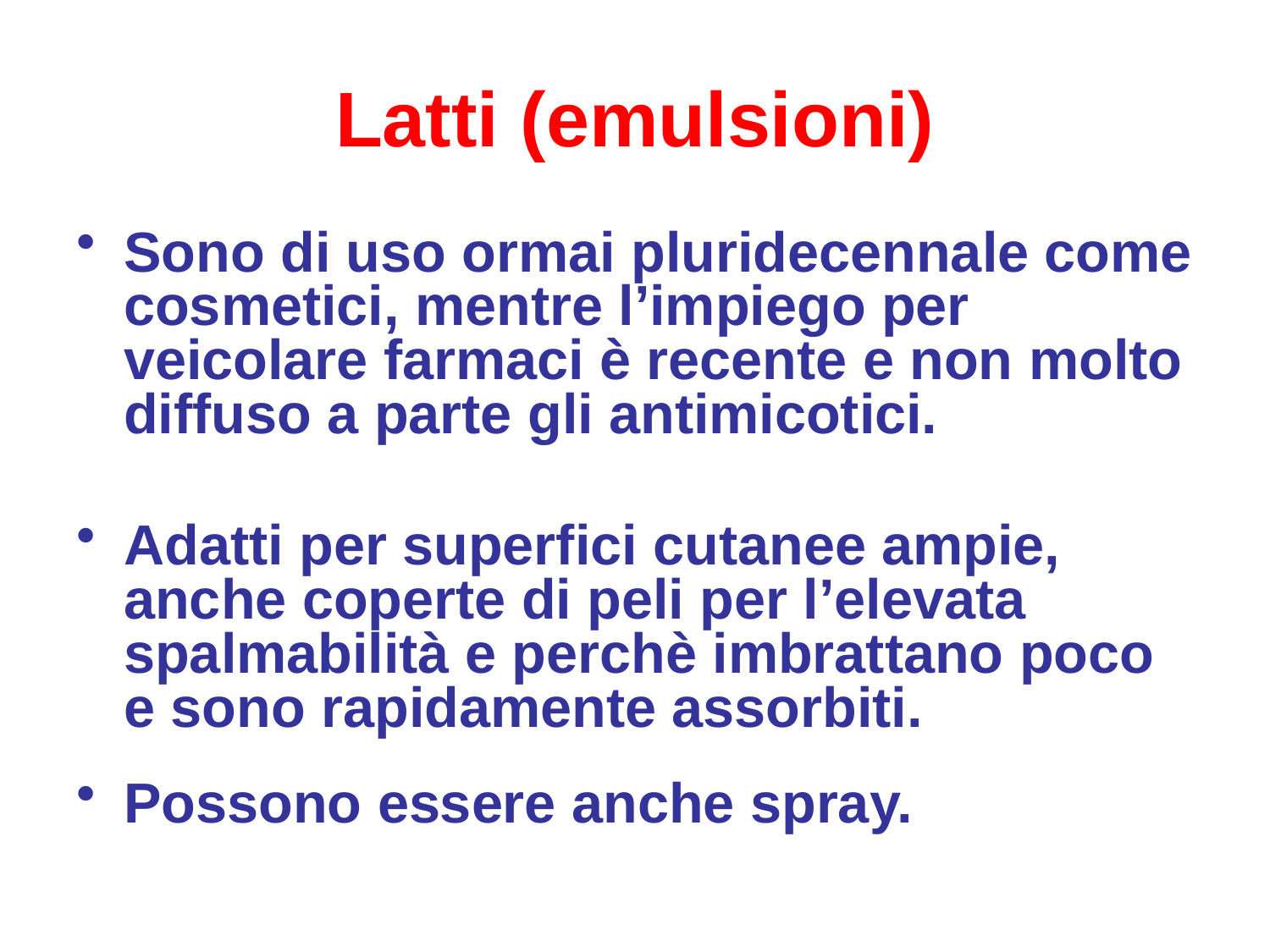

# Latti (emulsioni)
Sono di uso ormai pluridecennale come cosmetici, mentre l’impiego per veicolare farmaci è recente e non molto diffuso a parte gli antimicotici.

Adatti per superfici cutanee ampie, anche coperte di peli per l’elevata spalmabilità e perchè imbrattano poco e sono rapidamente assorbiti.
Possono essere anche spray.